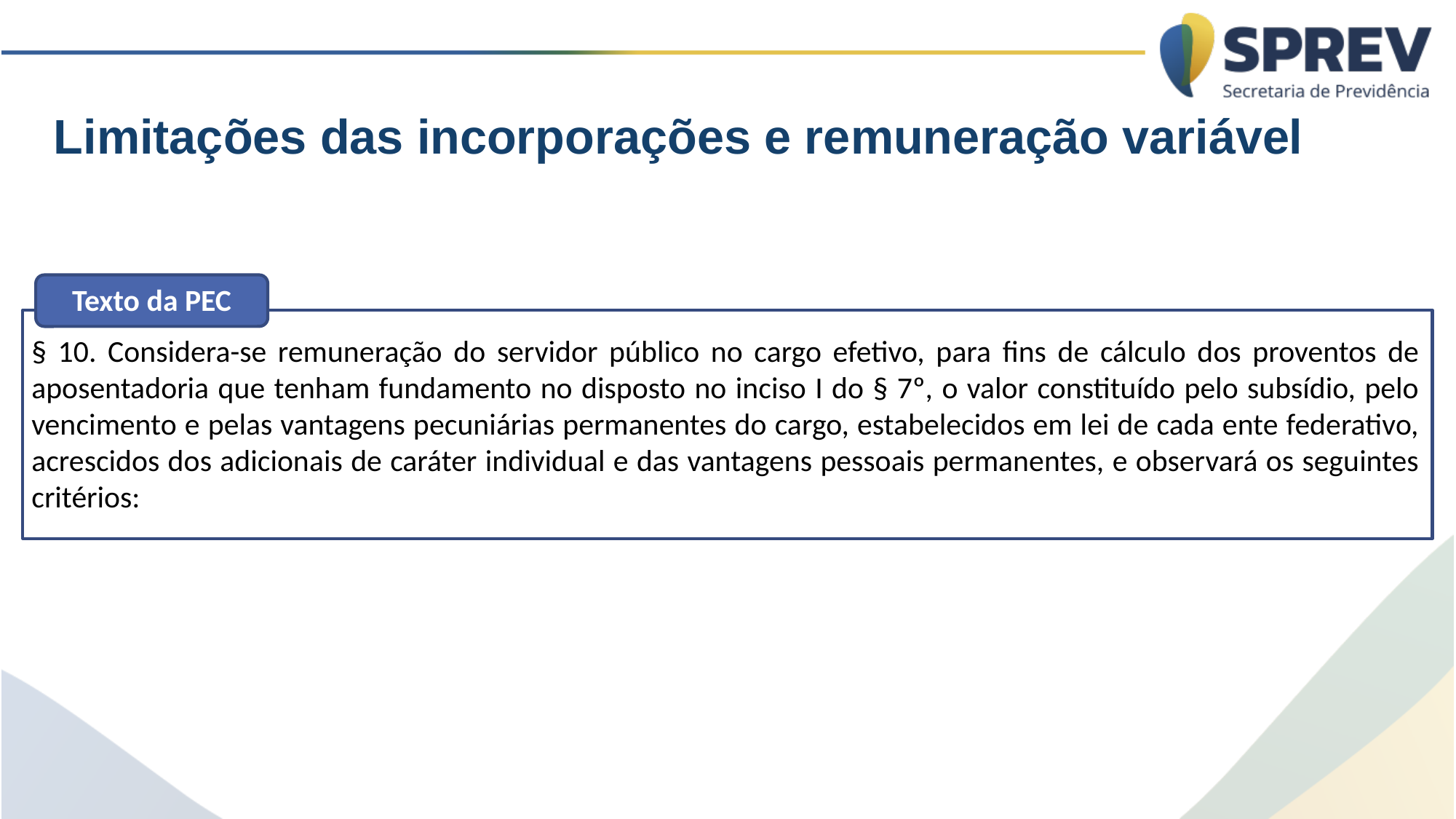

Limitações das incorporações e remuneração variável

Texto da PEC

§ 10. Considera-se remuneração do servidor público no cargo efetivo, para fins de cálculo dos proventos de aposentadoria que tenham fundamento no disposto no inciso I do § 7º, o valor constituído pelo subsídio, pelo vencimento e pelas vantagens pecuniárias permanentes do cargo, estabelecidos em lei de cada ente federativo, acrescidos dos adicionais de caráter individual e das vantagens pessoais permanentes, e observará os seguintes critérios: